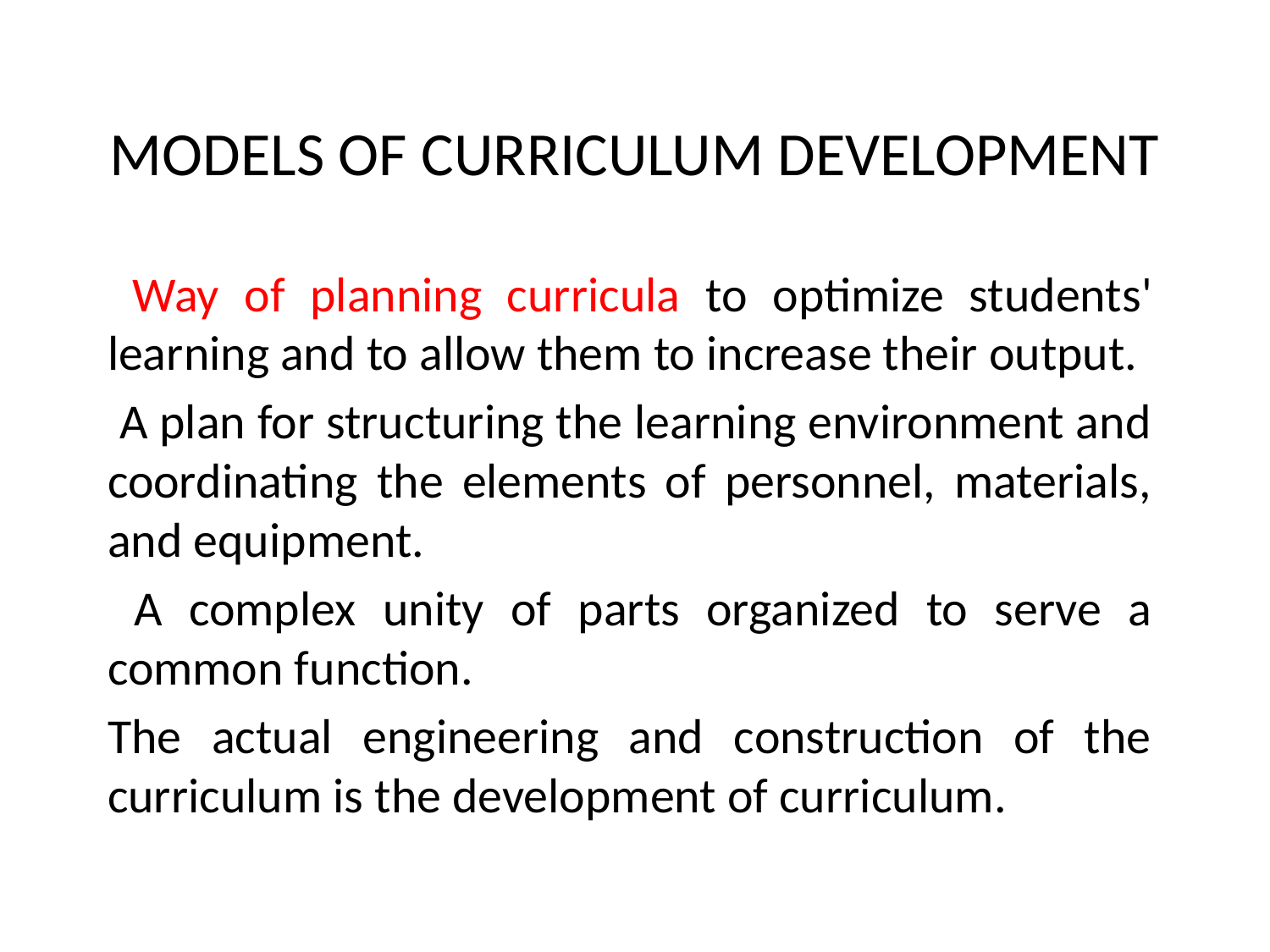

# MODELS OF CURRICULUM DEVELOPMENT
 Way of planning curricula to optimize students' learning and to allow them to increase their output.
 A plan for structuring the learning environment and coordinating the elements of personnel, materials, and equipment.
 A complex unity of parts organized to serve a common function.
The actual engineering and construction of the curriculum is the development of curriculum.